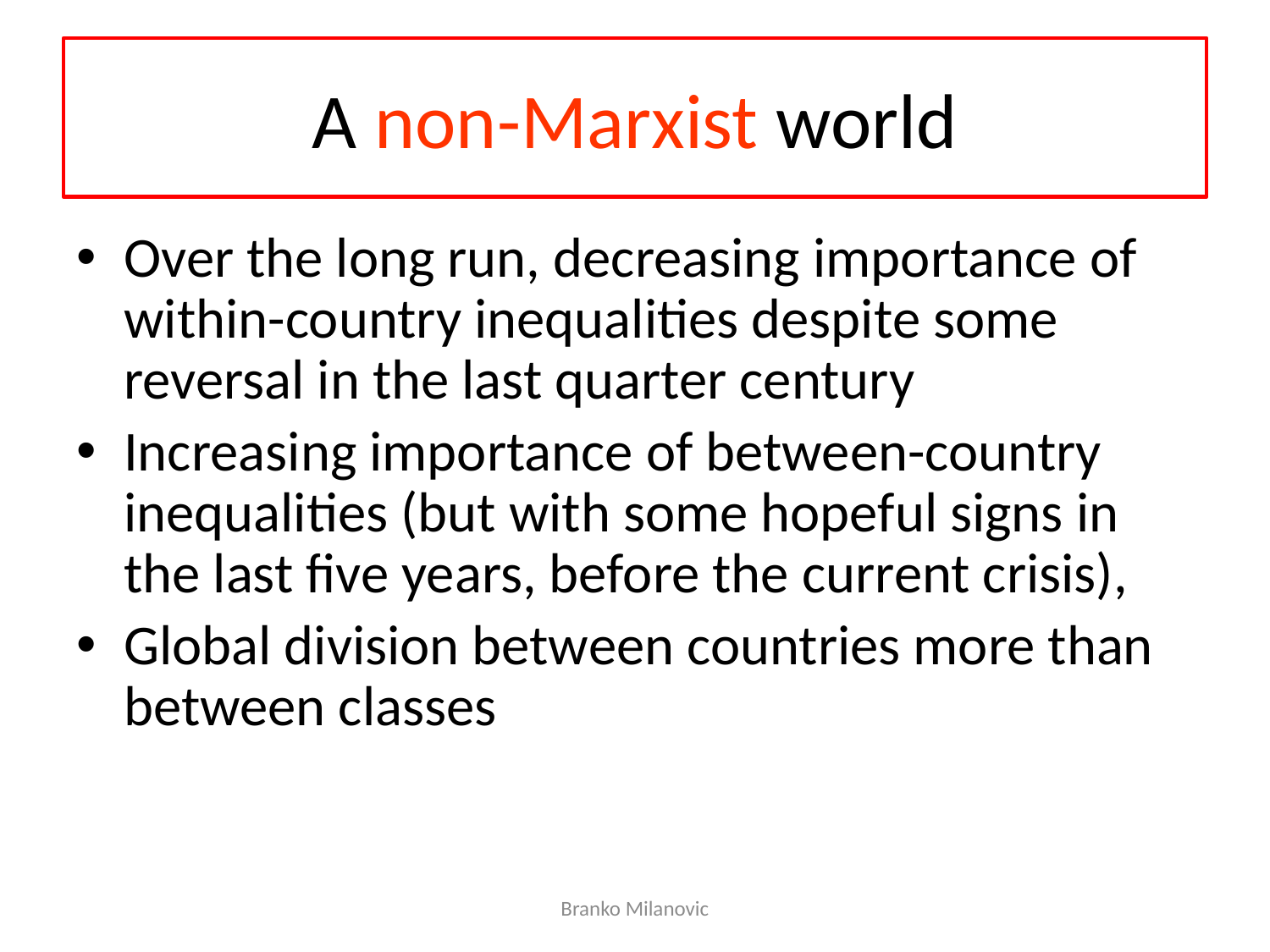

# A non-Marxist world
Over the long run, decreasing importance of within-country inequalities despite some reversal in the last quarter century
Increasing importance of between-country inequalities (but with some hopeful signs in the last five years, before the current crisis),
Global division between countries more than between classes
Branko Milanovic